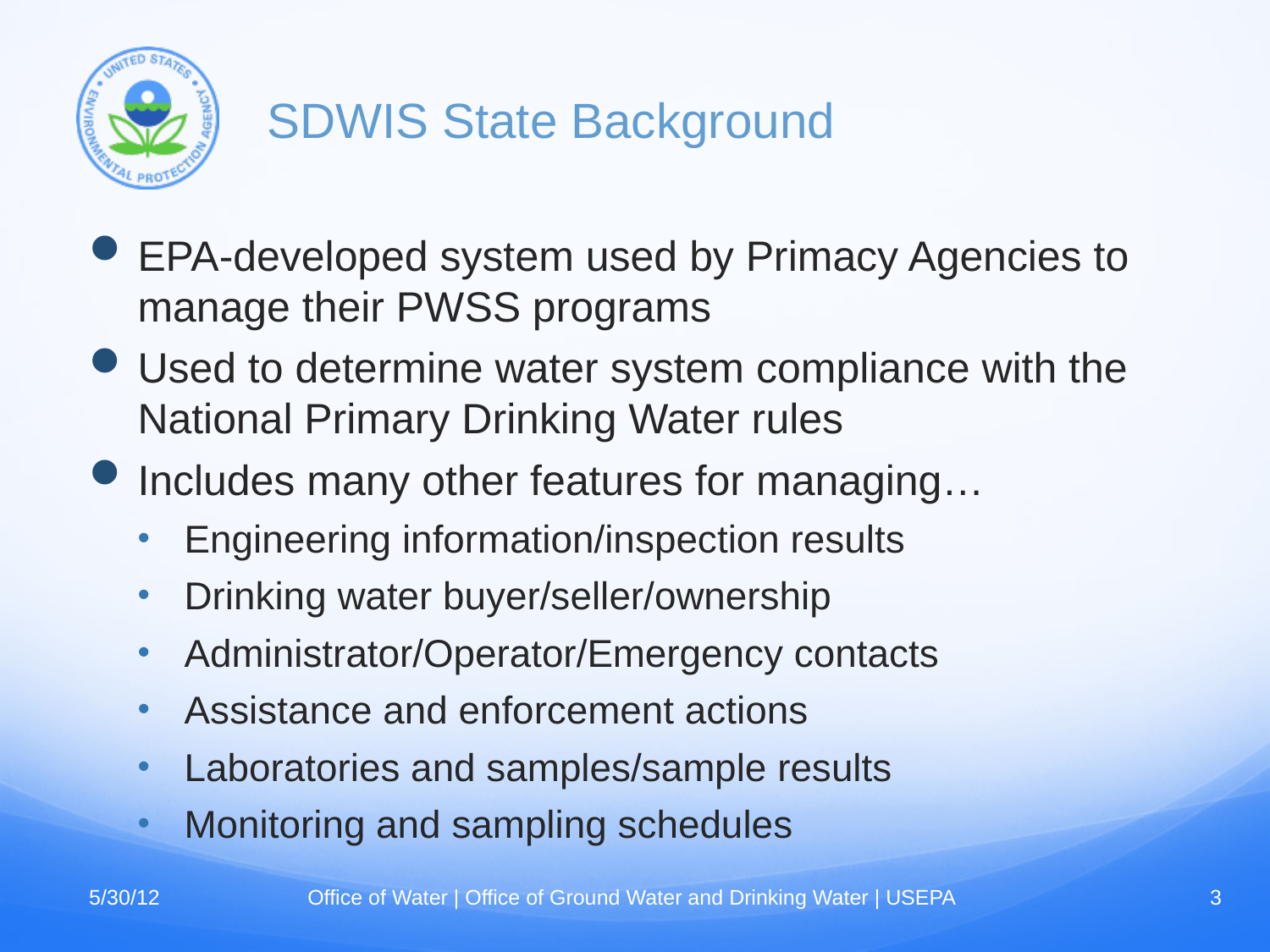

# SDWIS State Background
EPA-developed system used by Primacy Agencies to manage their PWSS programs
Used to determine water system compliance with the National Primary Drinking Water rules
Includes many other features for managing…
Engineering information/inspection results
Drinking water buyer/seller/ownership
Administrator/Operator/Emergency contacts
Assistance and enforcement actions
Laboratories and samples/sample results
Monitoring and sampling schedules

5/30/12
Office of Water | Office of Ground Water and Drinking Water | USEPA
3